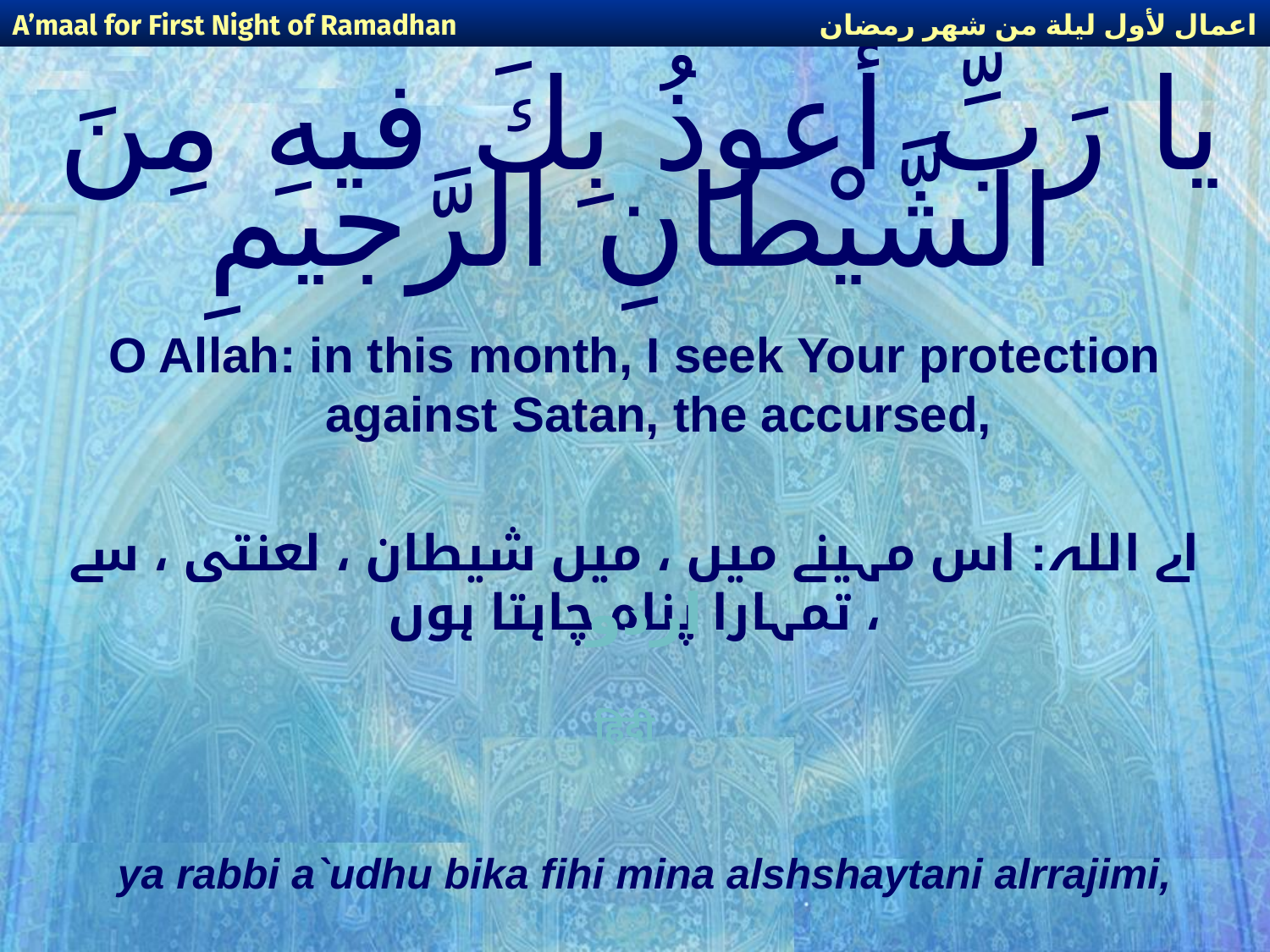

اعمال لأول ليلة من شهر رمضان
A’maal for First Night of Ramadhan
# يا رَبِّ أعوذُ بِكَ فيهِ مِنَ الشَّيْطانِ الرَّجيمِ
O Allah: in this month, I seek Your protection against Satan, the accursed,

اے اللہ: اس مہینے میں ، میں شیطان ، لعنتی ، سے تمہارا پناہ چاہتا ہوں ،

اردو
हिंदी
ya rabbi a`udhu bika fihi mina alshshaytani alrrajimi,